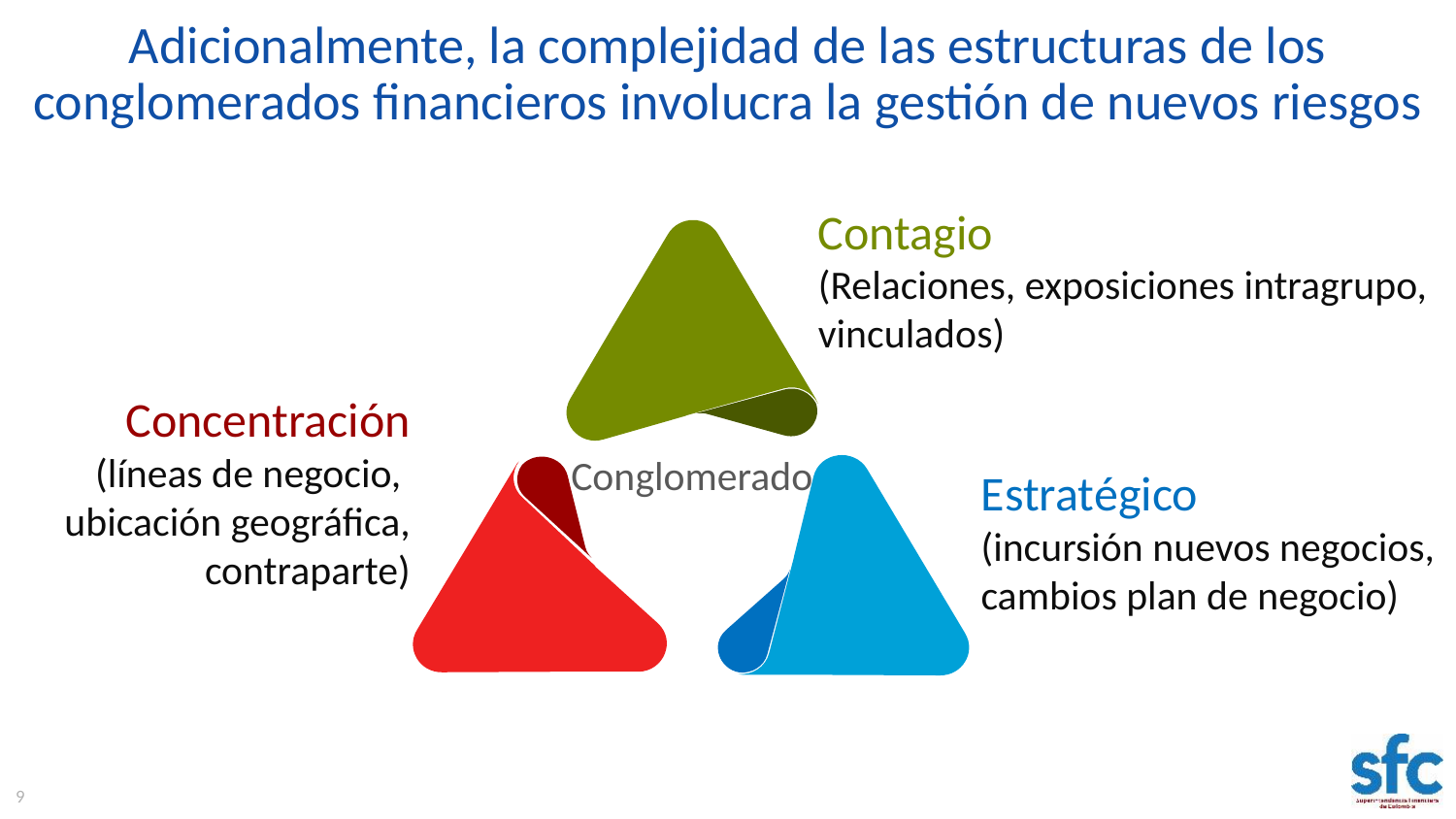

# Adicionalmente, la complejidad de las estructuras de los conglomerados financieros involucra la gestión de nuevos riesgos
Contagio
(Relaciones, exposiciones intragrupo, vinculados)

Concentración
(líneas de negocio,
ubicación geográfica,
contraparte)

Conglomerado

Estratégico
(incursión nuevos negocios, cambios plan de negocio)

9